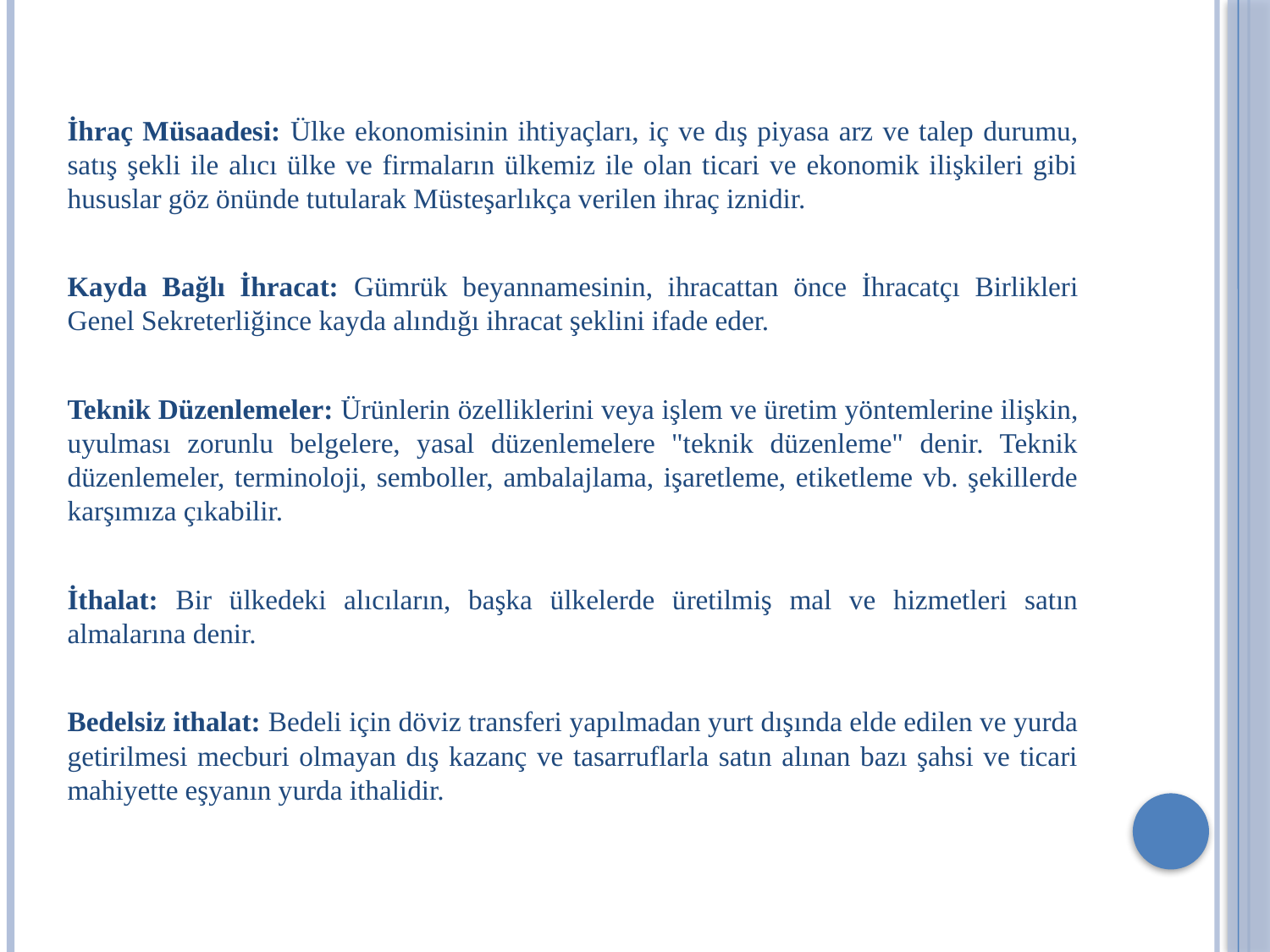

İhraç Müsaadesi: Ülke ekonomisinin ihtiyaçları, iç ve dış piyasa arz ve talep durumu, satış şekli ile alıcı ülke ve firmaların ülkemiz ile olan ticari ve ekonomik ilişkileri gibi hususlar göz önünde tutularak Müsteşarlıkça verilen ihraç iznidir.

Kayda Bağlı İhracat: Gümrük beyannamesinin, ihracattan önce İhracatçı Birlikleri Genel Sekreterliğince kayda alındığı ihracat şeklini ifade eder.

Teknik Düzenlemeler: Ürünlerin özelliklerini veya işlem ve üretim yöntemlerine ilişkin, uyulması zorunlu belgelere, yasal düzenlemelere "teknik düzenleme" denir. Teknik düzenlemeler, terminoloji, semboller, ambalajlama, işaretleme, etiketleme vb. şekillerde karşımıza çıkabilir.

İthalat: Bir ülkedeki alıcıların, başka ülkelerde üretilmiş mal ve hizmetleri satın almalarına denir.

Bedelsiz ithalat: Bedeli için döviz transferi yapılmadan yurt dışında elde edilen ve yurda getirilmesi mecburi olmayan dış kazanç ve tasarruflarla satın alınan bazı şahsi ve ticari mahiyette eşyanın yurda ithalidir.